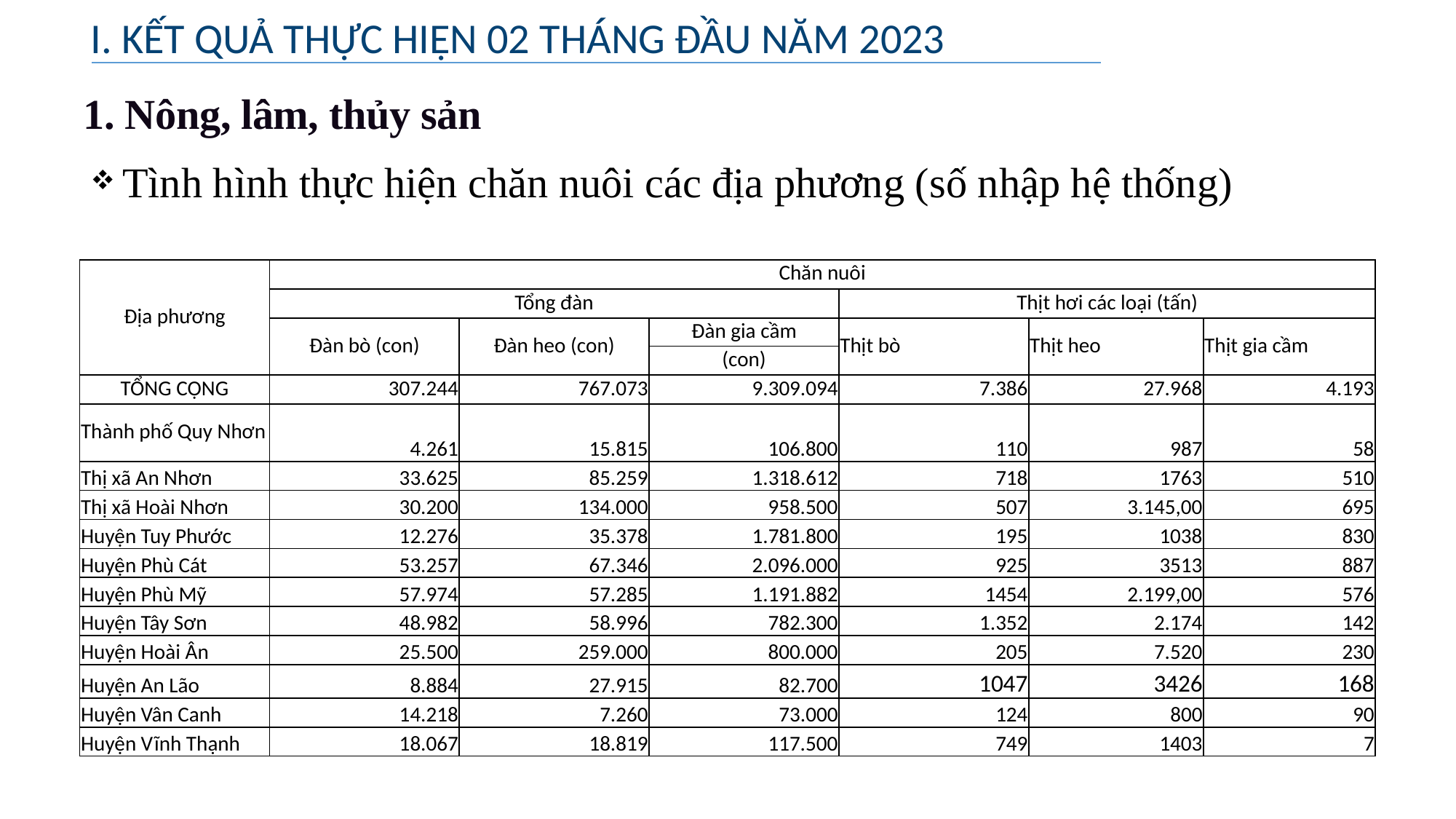

I. KẾT QUẢ THỰC HIỆN 02 THÁNG ĐẦU NĂM 2023

1. Nông, lâm, thủy sản
| Tình hình thực hiện chăn nuôi các địa phương (số nhập hệ thống) |
| --- |
| Địa phương | Chăn nuôi |  |  |  |  |  |
| --- | --- | --- | --- | --- | --- | --- |
|  | Tổng đàn |  |  | Thịt hơi các loại (tấn) |  |  |
|  | Đàn bò (con) | Đàn heo (con) | Đàn gia cầm | Thịt bò | Thịt heo | Thịt gia cầm |
|  |  |  | (con) |  |  |  |
| TỔNG CỘNG | 307.244 | 767.073 | 9.309.094 | 7.386 | 27.968 | 4.193 |
| Thành phố Quy Nhơn | 4.261 | 15.815 | 106.800 | 110 | 987 | 58 |
| Thị xã An Nhơn | 33.625 | 85.259 | 1.318.612 | 718 | 1763 | 510 |
| Thị xã Hoài Nhơn | 30.200 | 134.000 | 958.500 | 507 | 3.145,00 | 695 |
| Huyện Tuy Phước | 12.276 | 35.378 | 1.781.800 | 195 | 1038 | 830 |
| Huyện Phù Cát | 53.257 | 67.346 | 2.096.000 | 925 | 3513 | 887 |
| Huyện Phù Mỹ | 57.974 | 57.285 | 1.191.882 | 1454 | 2.199,00 | 576 |
| Huyện Tây Sơn | 48.982 | 58.996 | 782.300 | 1.352 | 2.174 | 142 |
| Huyện Hoài Ân | 25.500 | 259.000 | 800.000 | 205 | 7.520 | 230 |
| Huyện An Lão | 8.884 | 27.915 | 82.700 | 1047 | 3426 | 168 |
| Huyện Vân Canh | 14.218 | 7.260 | 73.000 | 124 | 800 | 90 |
| Huyện Vĩnh Thạnh | 18.067 | 18.819 | 117.500 | 749 | 1403 | 7 |